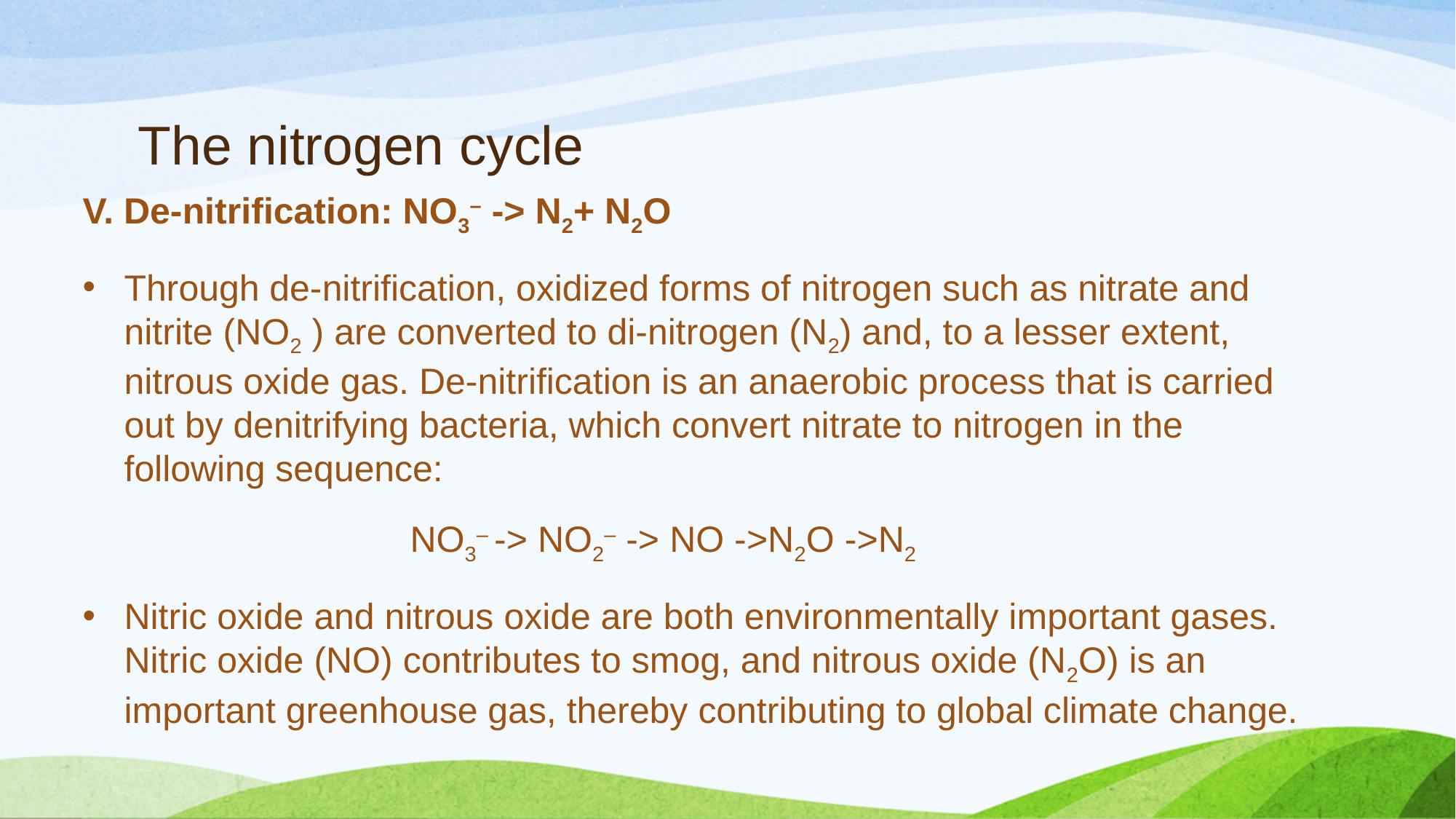

# The nitrogen cycle
V. De-nitrification: NO3– -> N2+ N2O
Through de-nitrification, oxidized forms of nitrogen such as nitrate and nitrite (NO2 ) are converted to di-nitrogen (N2) and, to a lesser extent, nitrous oxide gas. De-nitrification is an anaerobic process that is carried out by denitrifying bacteria, which convert nitrate to nitrogen in the following sequence:
			NO3– -> NO2– -> NO ->N2O ->N2
Nitric oxide and nitrous oxide are both environmentally important gases. Nitric oxide (NO) contributes to smog, and nitrous oxide (N2O) is an important greenhouse gas, thereby contributing to global climate change.